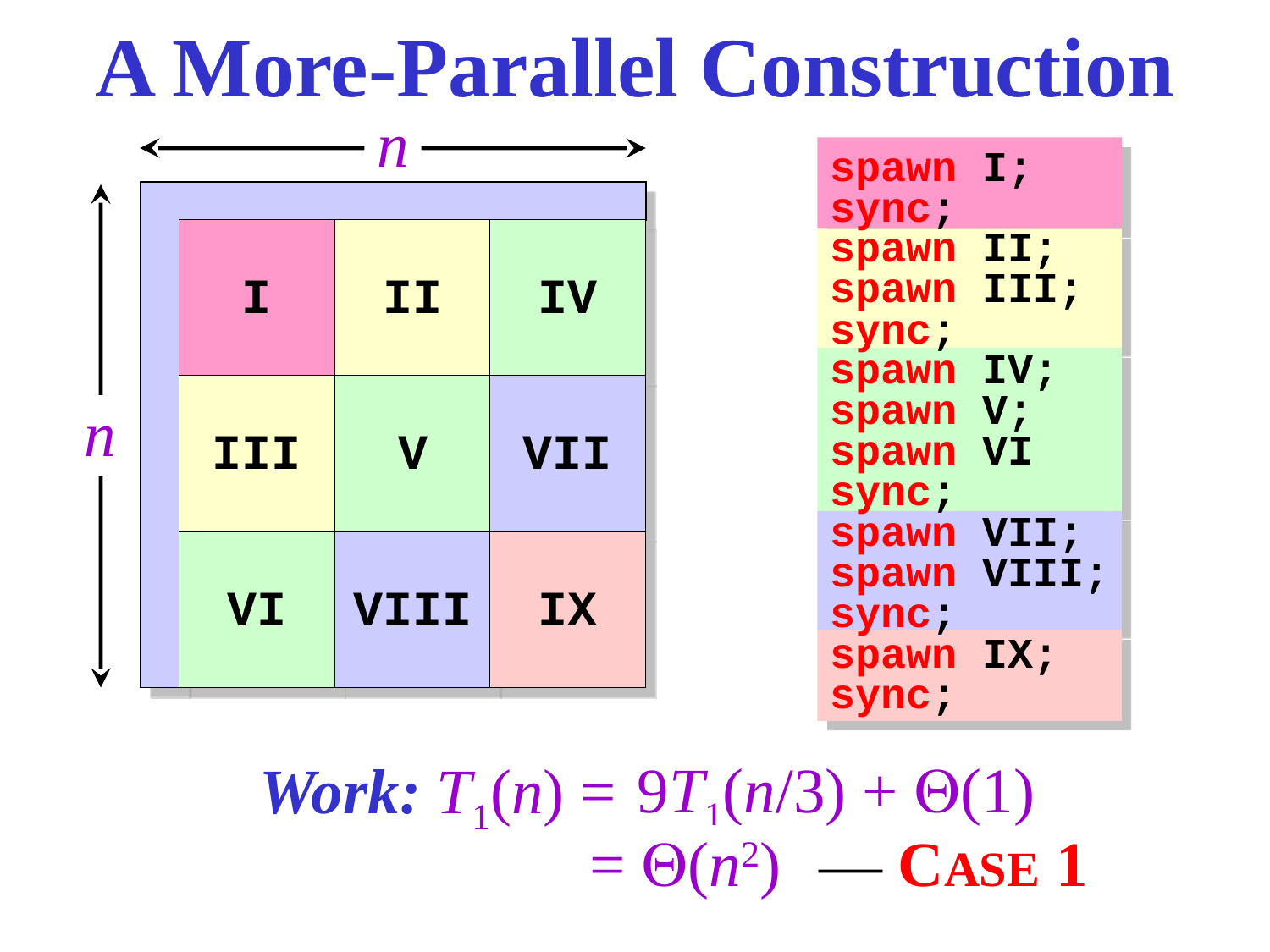

# A More-Parallel Construction
n

spawn I;
sync;
spawn II;
spawn III;
sync;
spawn IV;
spawn V;
spawn VI
sync;
spawn VII;
spawn VIII;
sync;
spawn IX;
sync;

I
II
IV

III
V
VII
n

VI
VIII
IX

9T1(n/3) + Θ(1)
Work: T1(n) =   ?
= Θ(n2)
— CASE 1
56